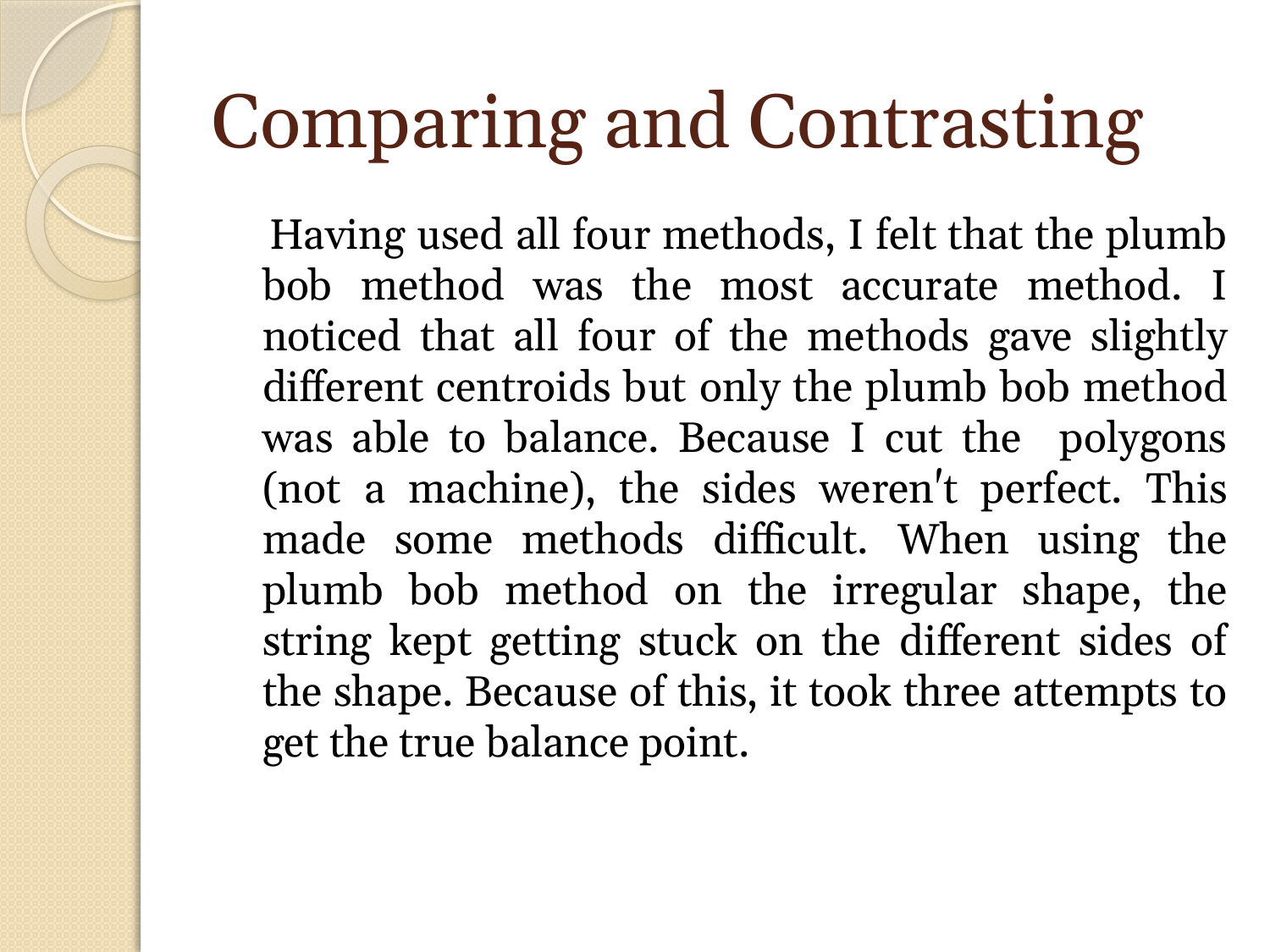

# Comparing and Contrasting
    Having used all four methods, I felt that the plumb bob method was the most accurate method. I noticed that all four of the methods gave slightly different centroids but only the plumb bob method was able to balance. Because I cut the  polygons (not a machine), the sides weren't perfect. This made some methods difficult. When using the plumb bob method on the irregular shape, the string kept getting stuck on the different sides of the shape. Because of this, it took three attempts to get the true balance point.